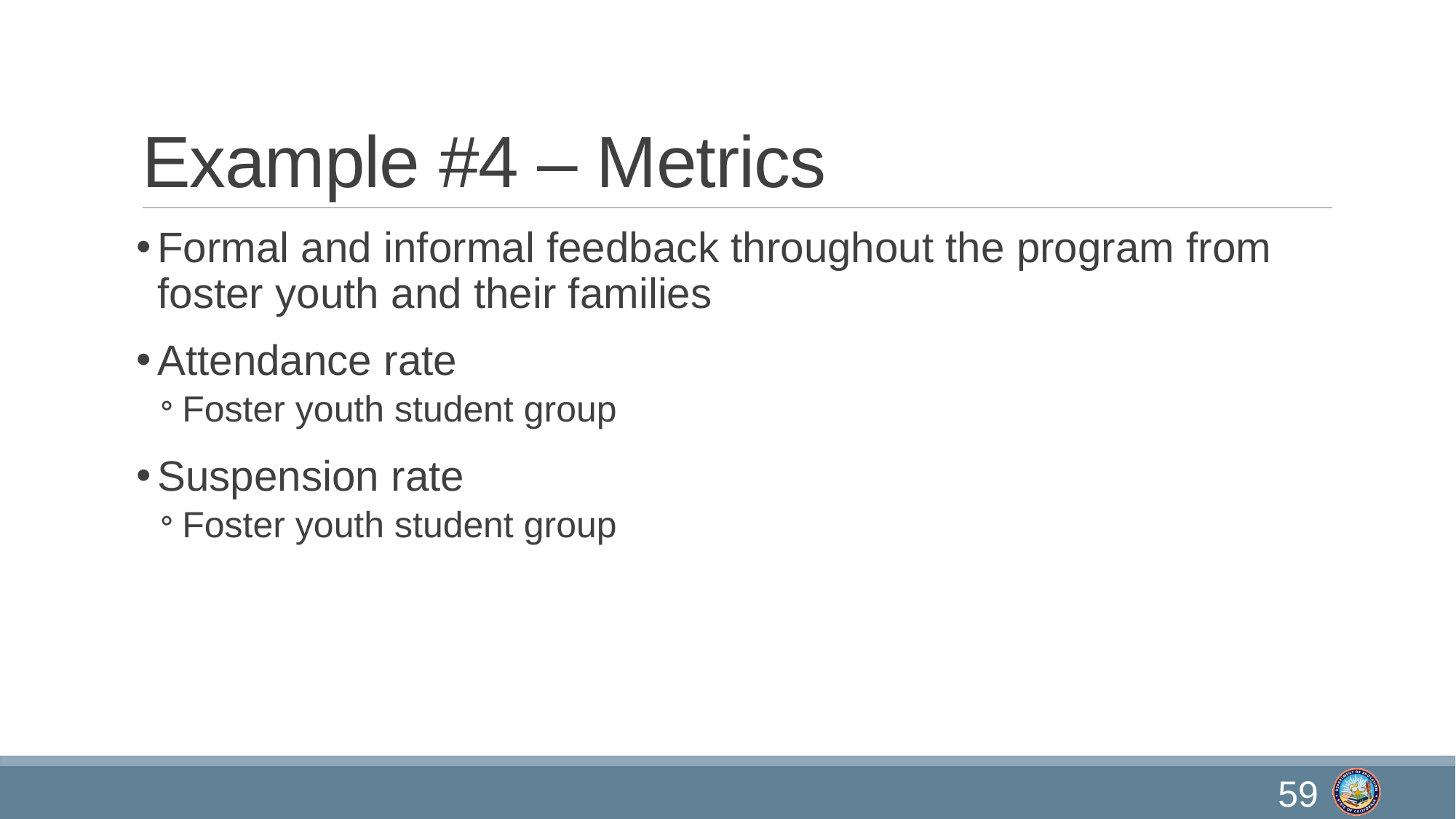

# Example #4 – Metrics
Formal and informal feedback throughout the program from foster youth and their families
Attendance rate
Foster youth student group
Suspension rate
Foster youth student group
59